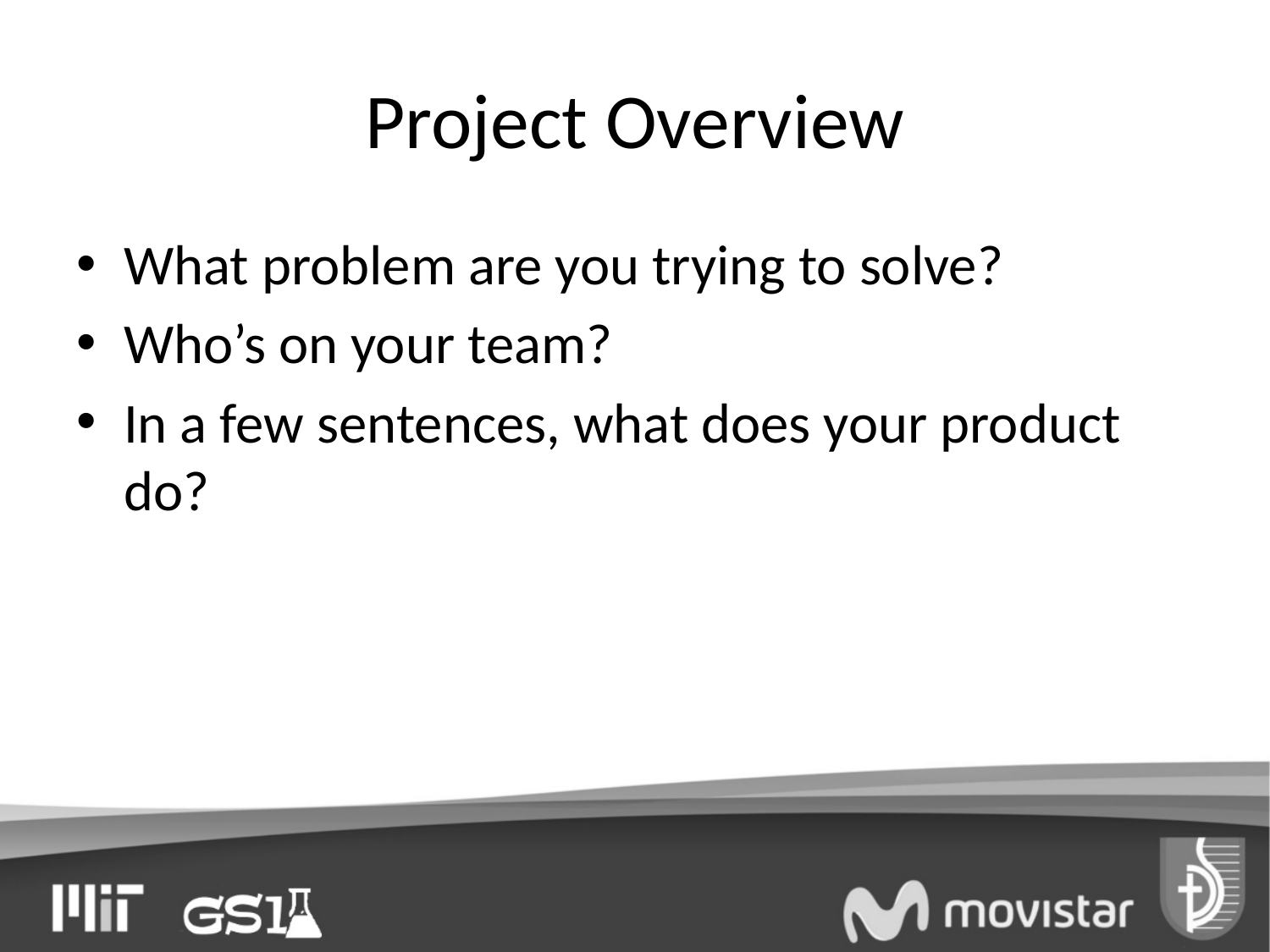

# Project Overview
What problem are you trying to solve?
Who’s on your team?
In a few sentences, what does your product do?